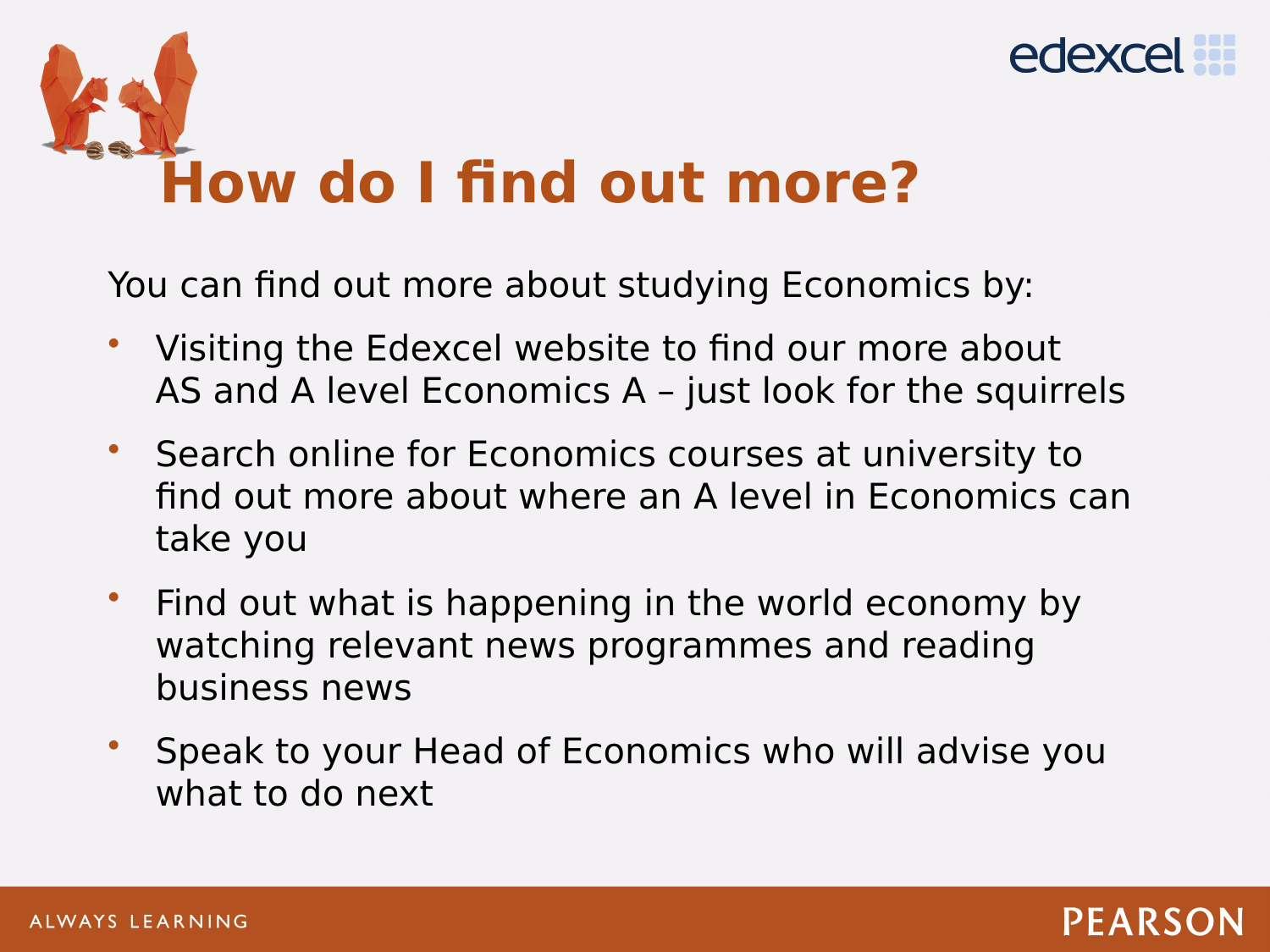

# How do I find out more?
You can find out more about studying Economics by:
Visiting the Edexcel website to find our more about
AS and A level Economics A – just look for the squirrels
Search online for Economics courses at university to find out more about where an A level in Economics can take you
Find out what is happening in the world economy by watching relevant news programmes and reading business news
Speak to your Head of Economics who will advise you what to do next